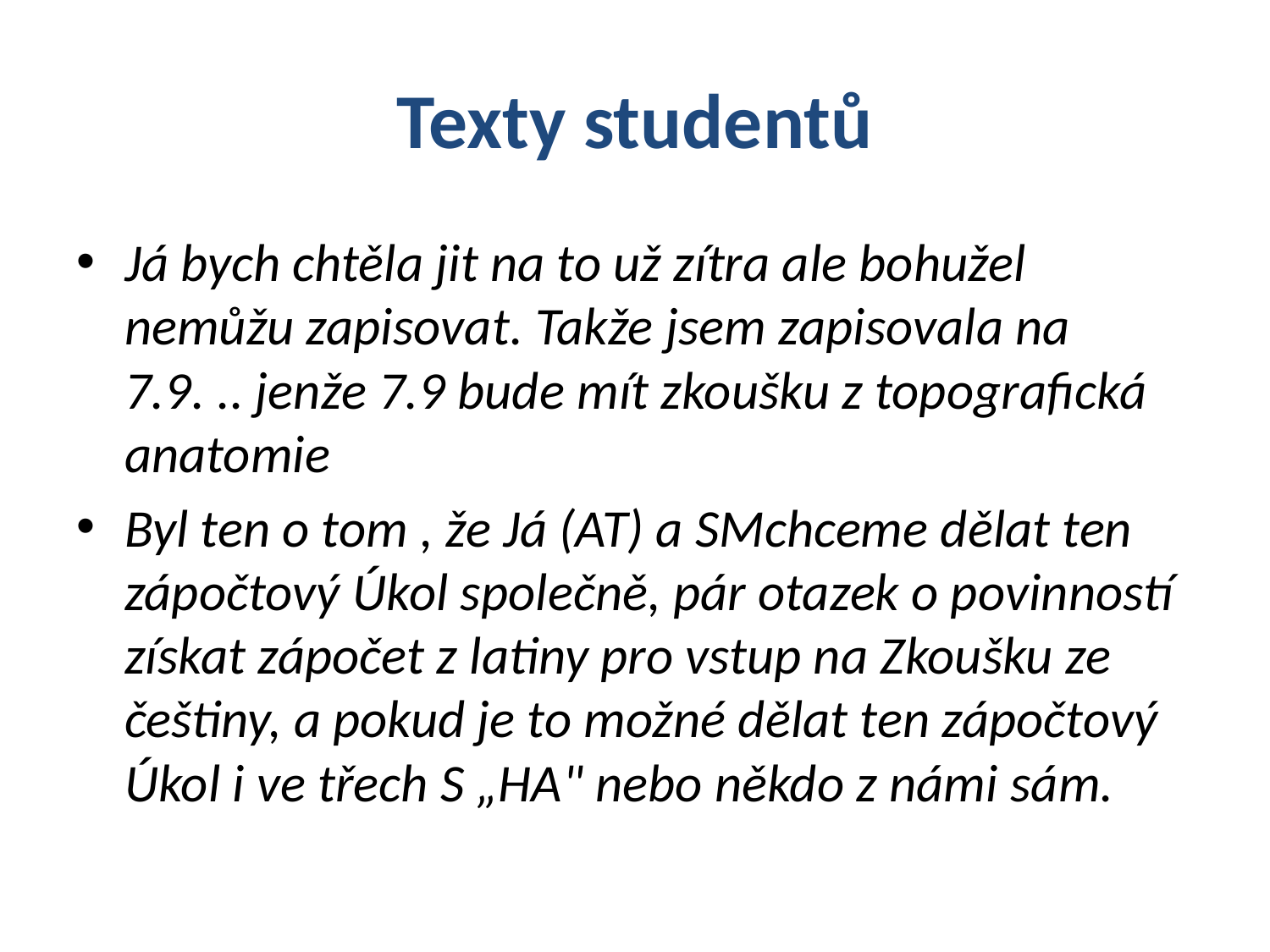

# Texty studentů
Já bych chtěla jit na to už zítra ale bohužel nemůžu zapisovat. Takže jsem zapisovala na 7.9. .. jenže 7.9 bude mít zkoušku z topografická anatomie
Byl ten o tom , že Já (AT) a SMchceme dělat ten zápočtový Úkol společně, pár otazek o povinností získat zápočet z latiny pro vstup na Zkoušku ze češtiny, a pokud je to možné dělat ten zápočtový Úkol i ve třech S „HA" nebo někdo z námi sám.